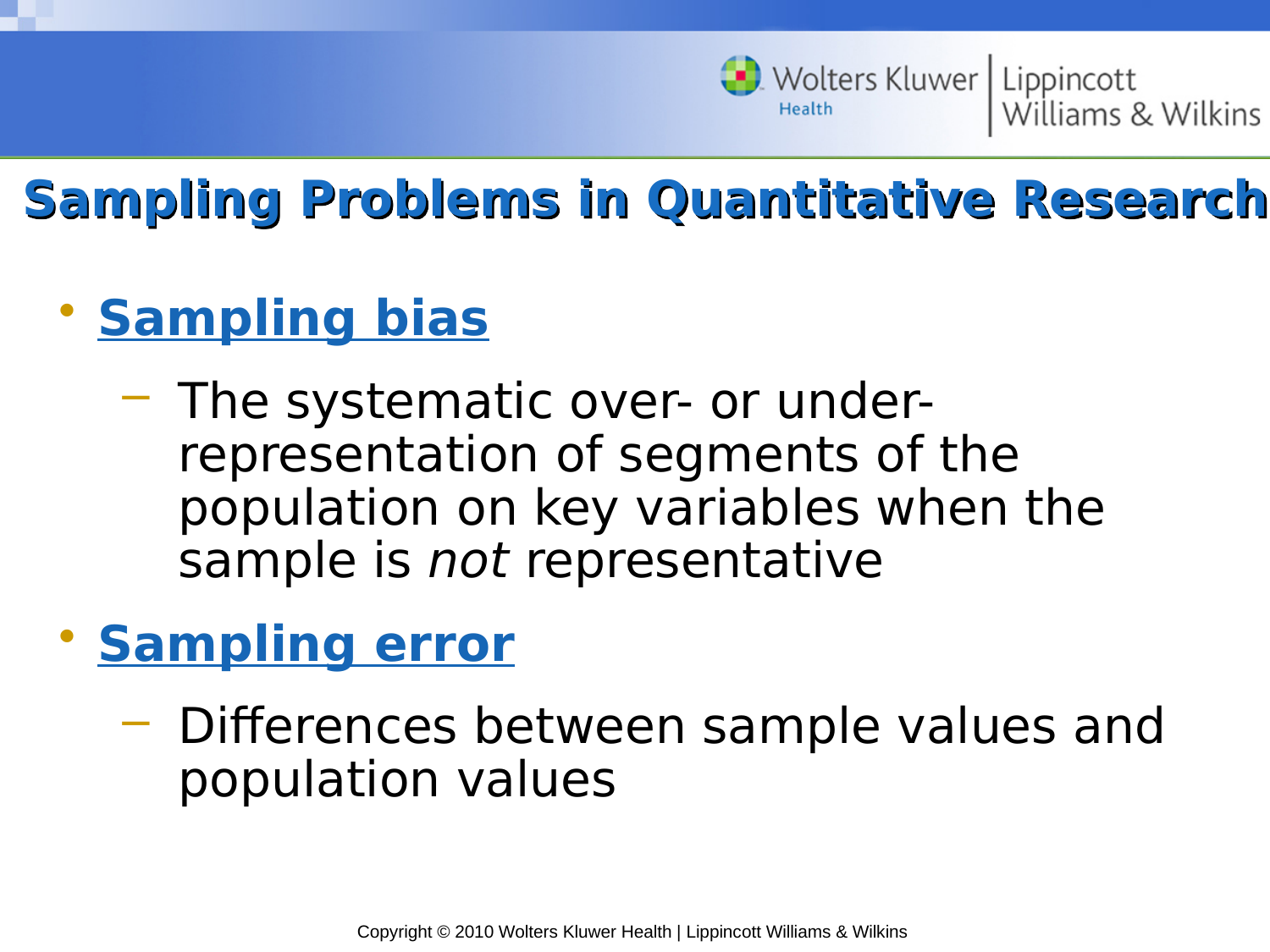

# Sampling Problems in Quantitative Research
Sampling bias
The systematic over- or under-representation of segments of the population on key variables when the sample is not representative
Sampling error
Differences between sample values and population values